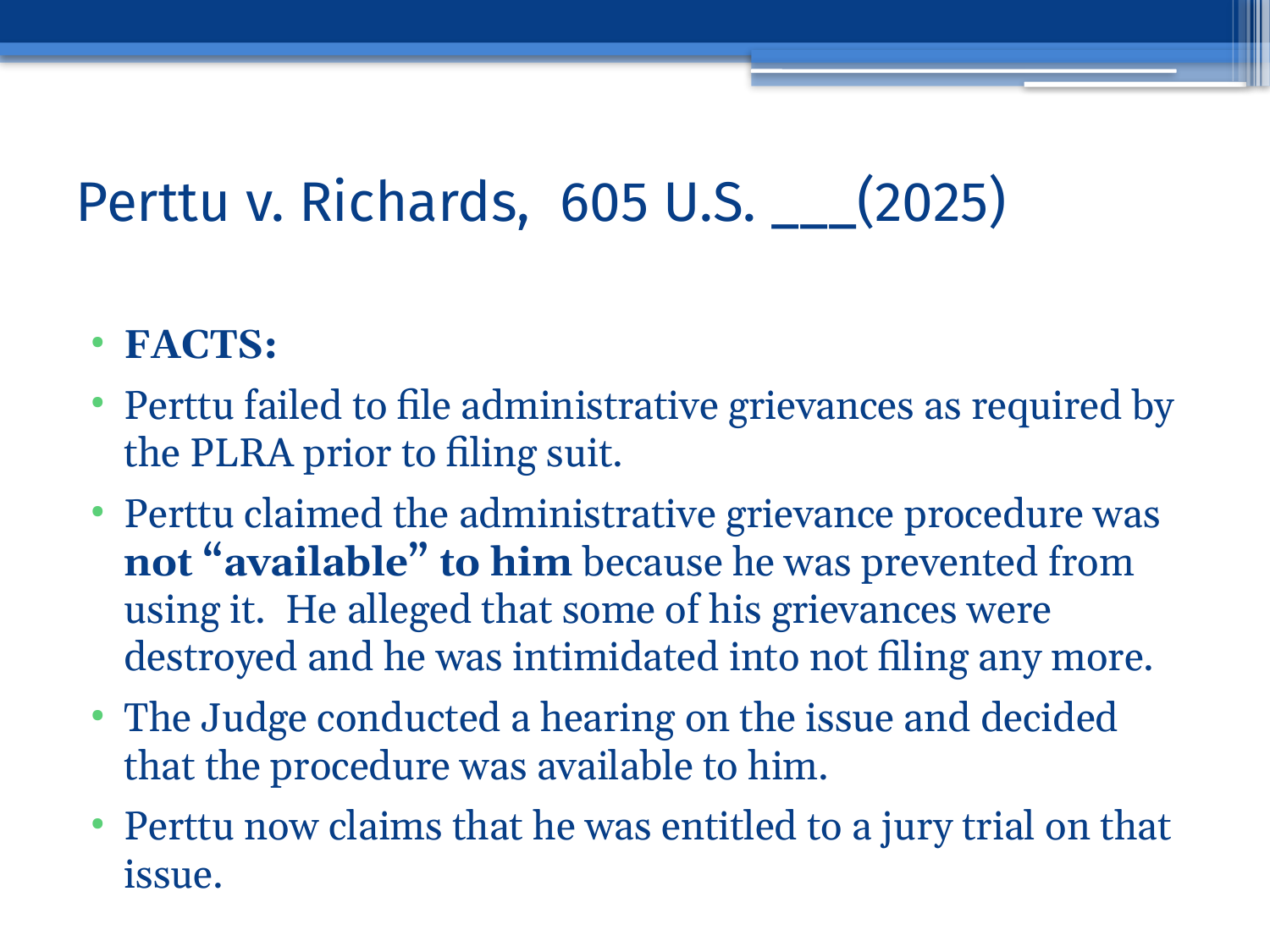

# Perttu v. Richards,  605 U.S. ___(2025)
FACTS:
Perttu failed to file administrative grievances as required by the PLRA prior to filing suit.
Perttu claimed the administrative grievance procedure was not “available” to him because he was prevented from using it.  He alleged that some of his grievances were destroyed and he was intimidated into not filing any more.
The Judge conducted a hearing on the issue and decided that the procedure was available to him.
Perttu now claims that he was entitled to a jury trial on that issue.